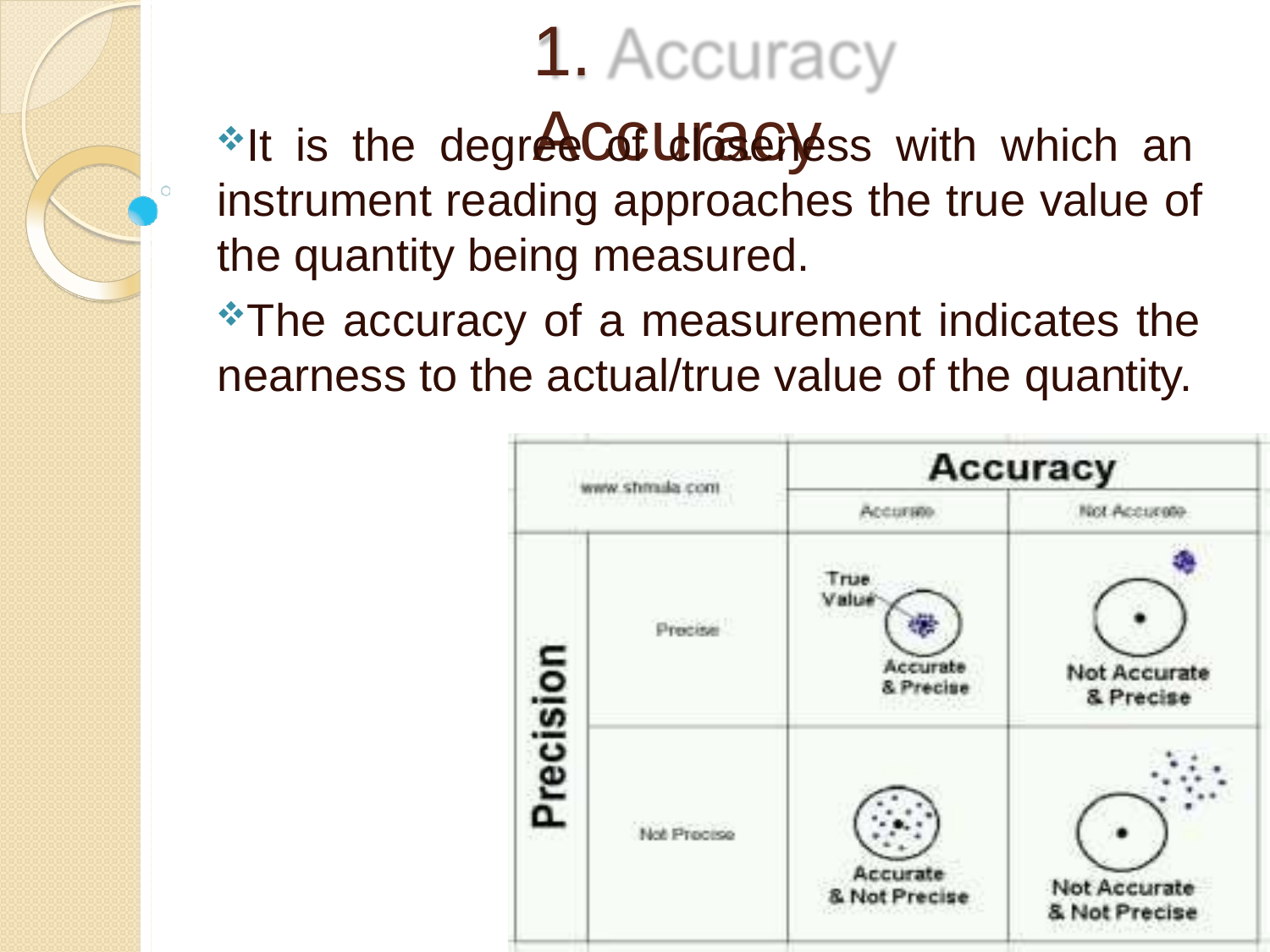

# 1. Accuracy
It is the degree of closeness with which an  instrument reading approaches the true value of  the quantity being measured.
The accuracy of a measurement indicates the  nearness to the actual/true value of the quantity.